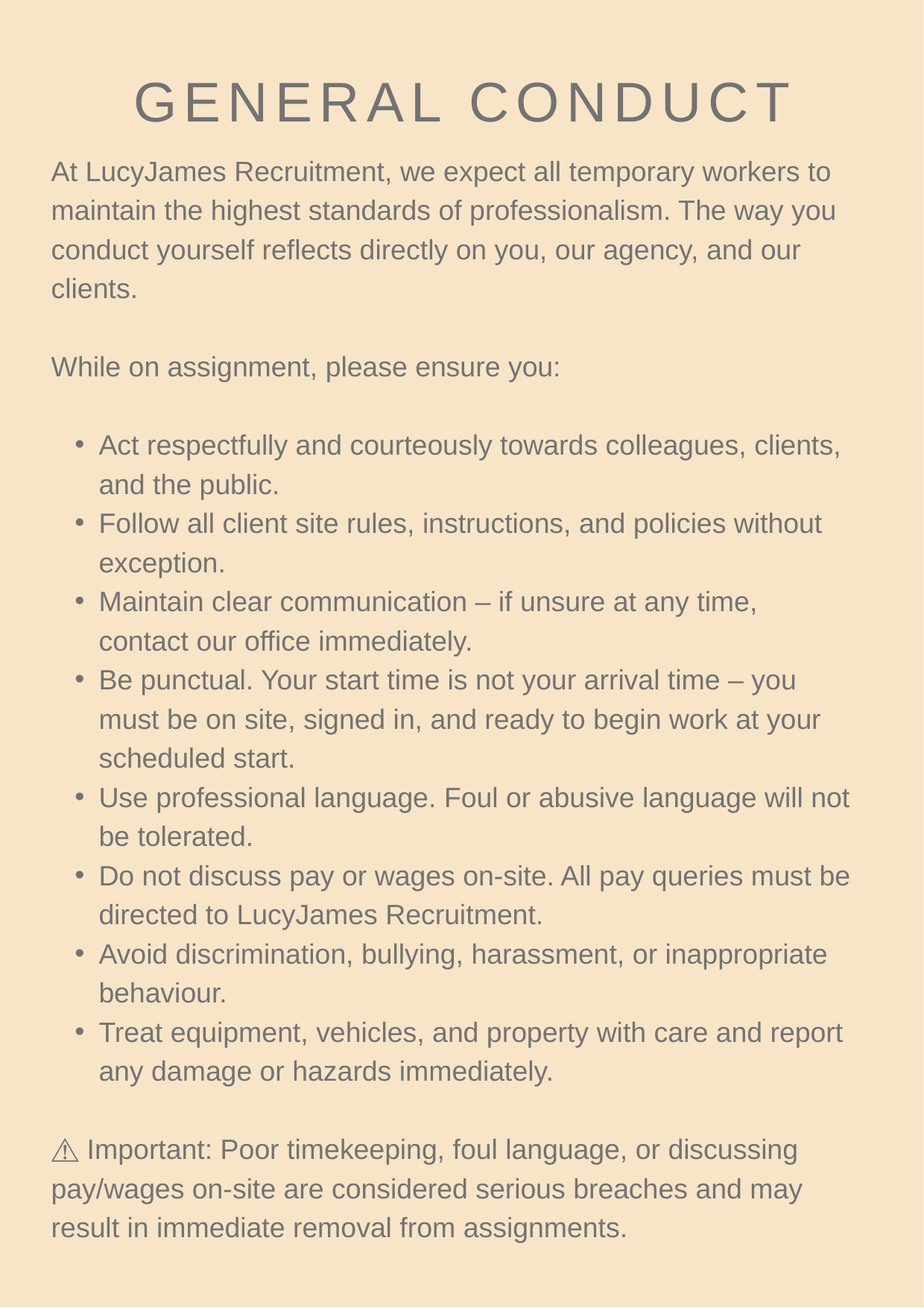

GENERAL CONDUCT
At LucyJames Recruitment, we expect all temporary workers to maintain the highest standards of professionalism. The way you conduct yourself reflects directly on you, our agency, and our clients.

While on assignment, please ensure you:

Act respectfully and courteously towards colleagues, clients, and the public.
Follow all client site rules, instructions, and policies without exception.
Maintain clear communication – if unsure at any time, contact our office immediately.
Be punctual. Your start time is not your arrival time – you must be on site, signed in, and ready to begin work at your scheduled start.
Use professional language. Foul or abusive language will not be tolerated.
Do not discuss pay or wages on-site. All pay queries must be directed to LucyJames Recruitment.
Avoid discrimination, bullying, harassment, or inappropriate behaviour.
Treat equipment, vehicles, and property with care and report any damage or hazards immediately.

⚠️ Important: Poor timekeeping, foul language, or discussing pay/wages on-site are considered serious breaches and may result in immediate removal from assignments.